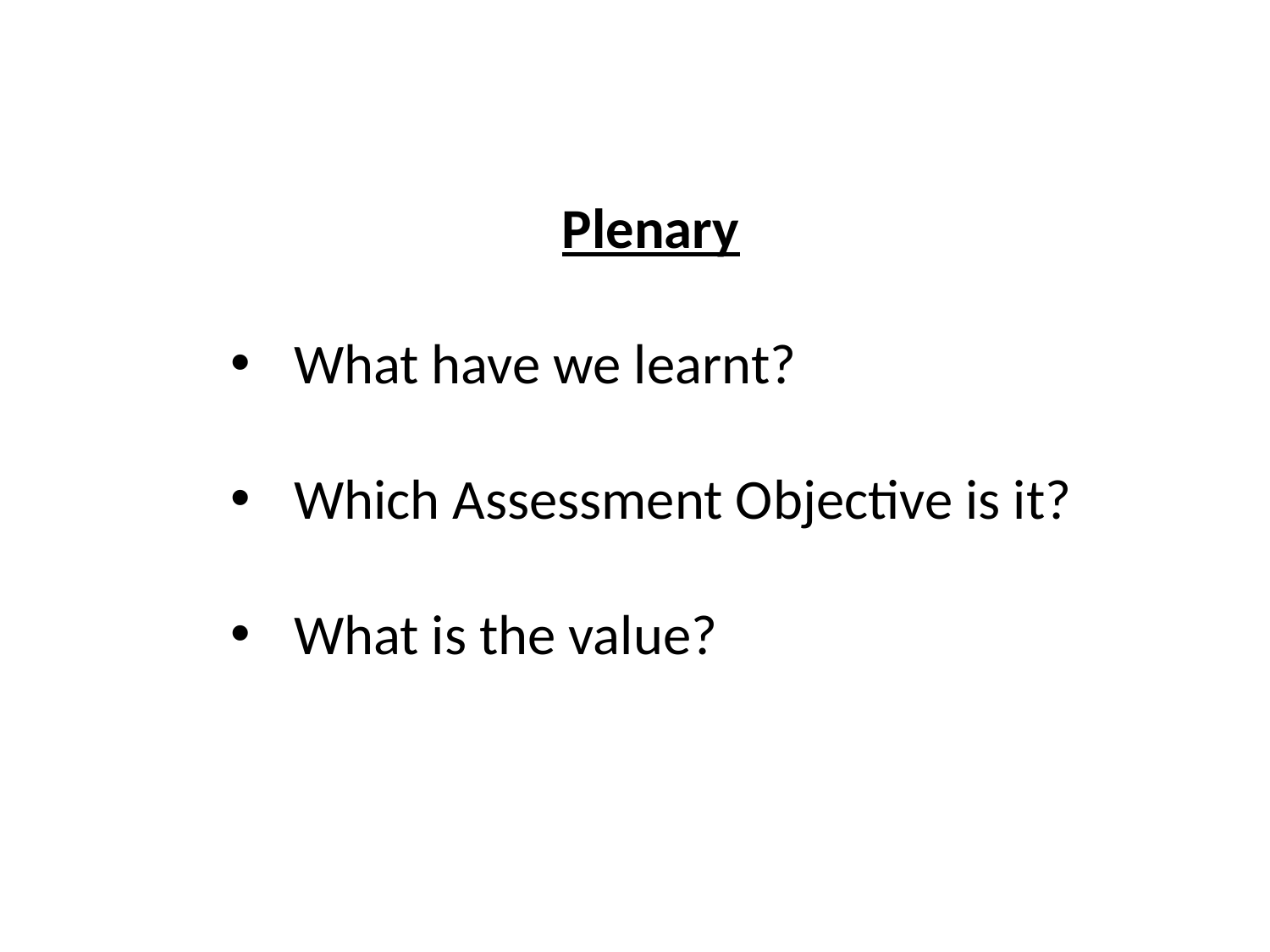

Plenary

What have we learnt?

Which Assessment Objective is it?

What is the value?